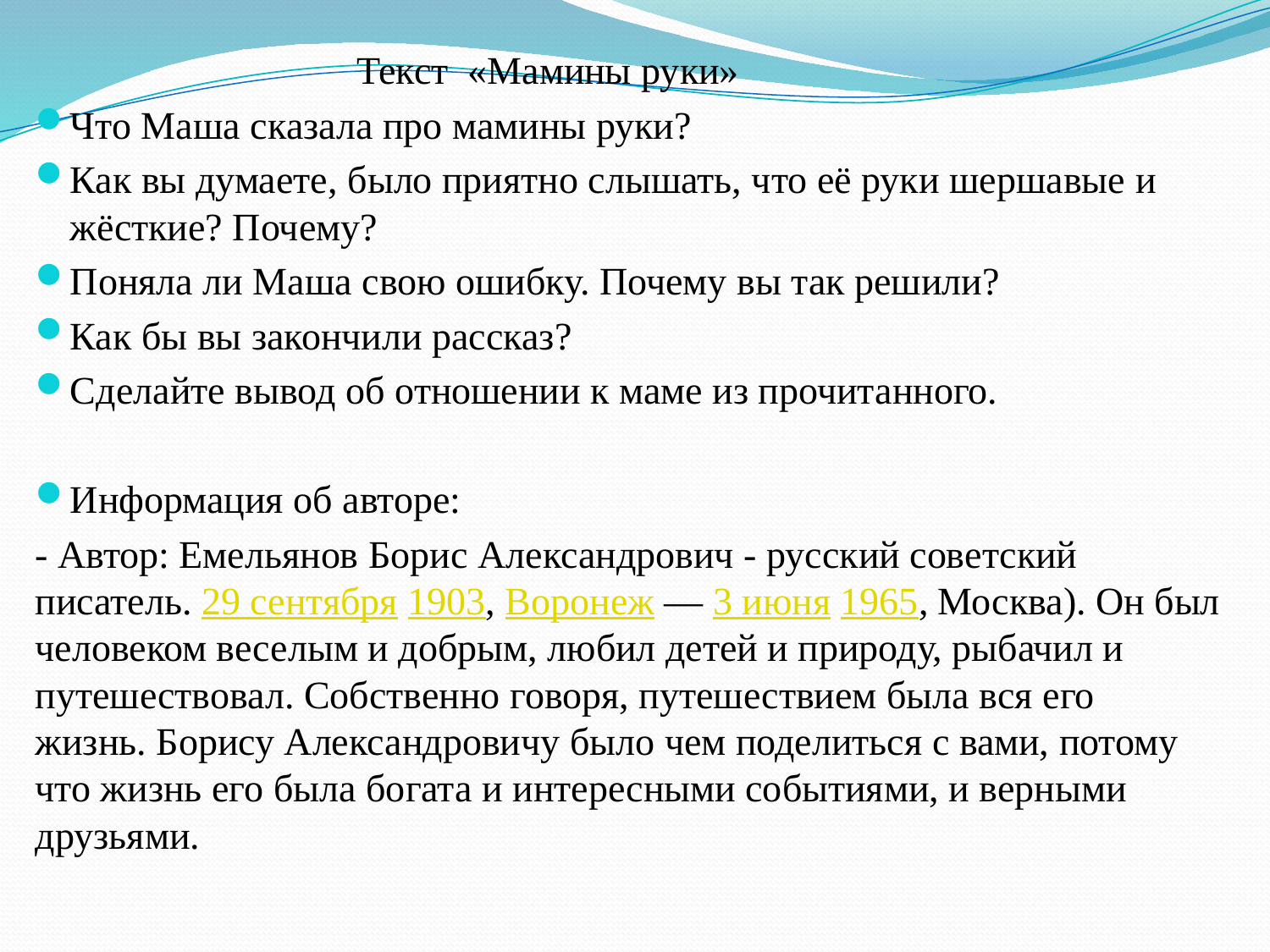

Текст  «Мамины руки»
Что Маша сказала про мамины руки?
Как вы думаете, было приятно слышать, что её руки шершавые и жёсткие? Почему?
Поняла ли Маша свою ошибку. Почему вы так решили?
Как бы вы закончили рассказ?
Сделайте вывод об отношении к маме из прочитанного.

Информация об авторе:
- Автор: Емельянов Борис Александрович - русский советский писатель. 29 сентября 1903, Воронеж — 3 июня 1965, Москва). Он был человеком веселым и добрым, любил детей и природу, рыбачил и путешествовал. Собственно говоря, путешествием была вся его жизнь. Борису Александровичу было чем поделиться с вами, потому что жизнь его была богата и интересными событиями, и верными друзьями.

#